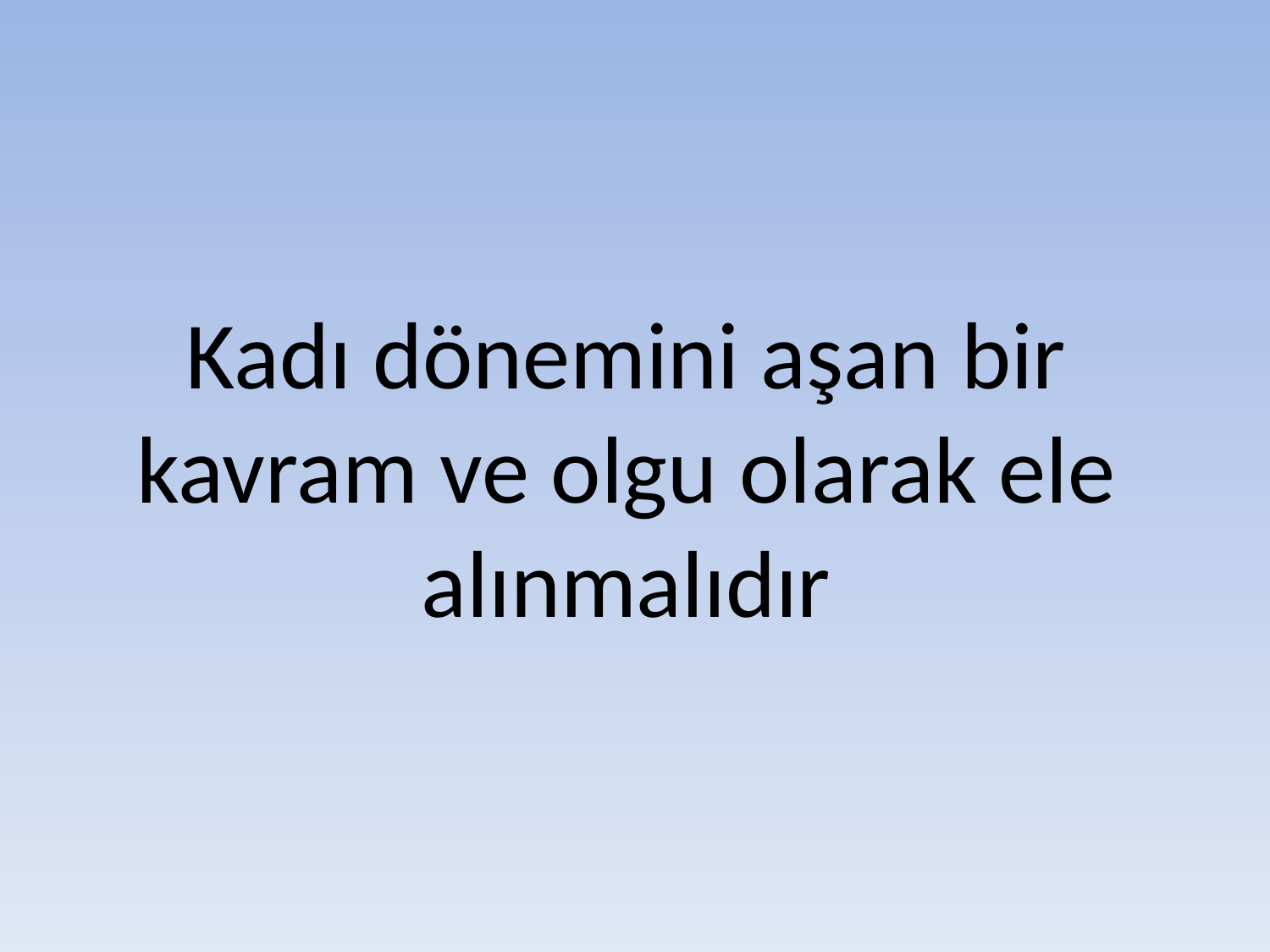

# Kadı dönemini aşan bir kavram ve olgu olarak ele alınmalıdır